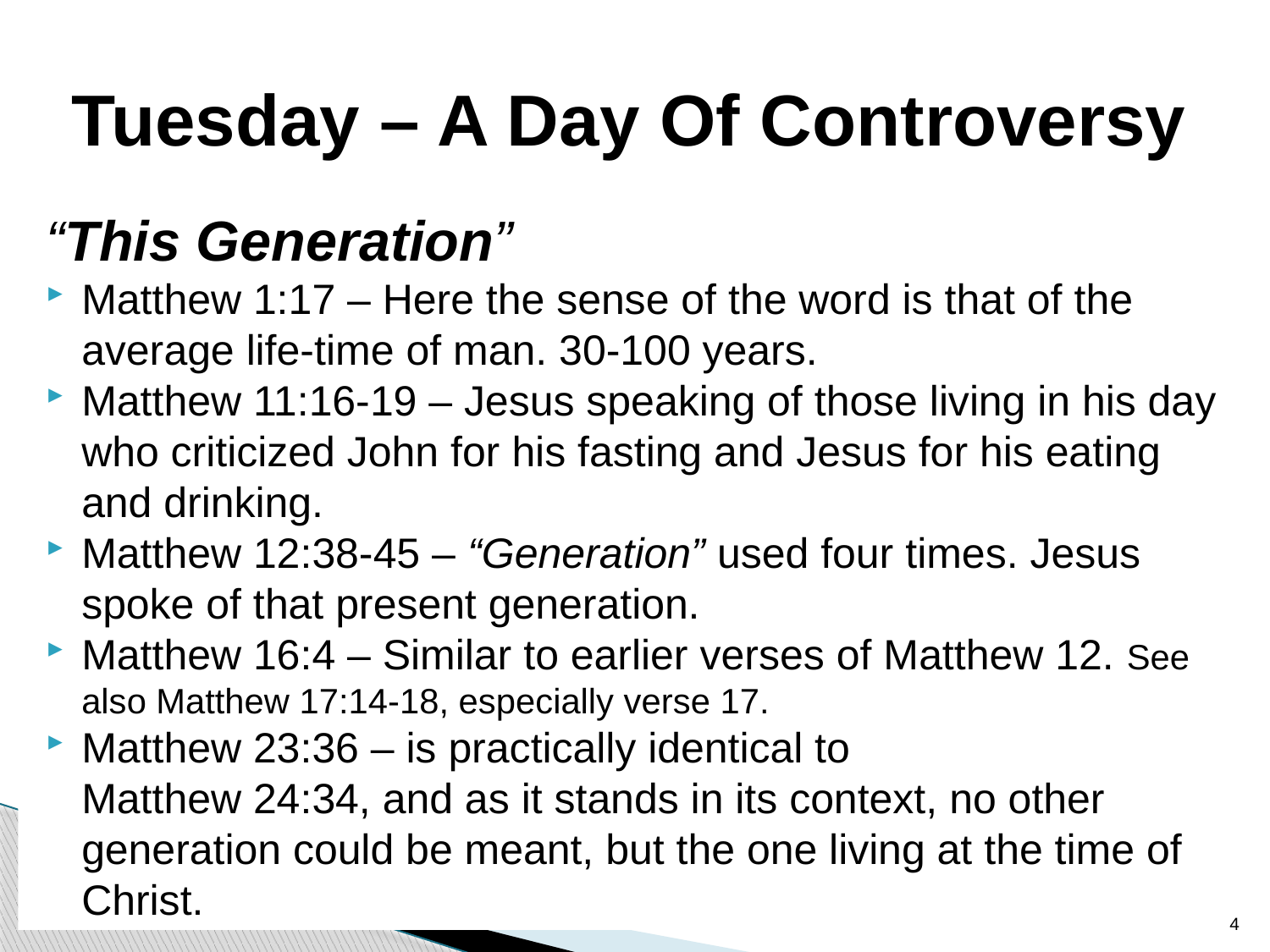

# Tuesday – A Day Of Controversy
“This Generation”
Matthew 1:17 – Here the sense of the word is that of the average life-time of man. 30-100 years.
Matthew 11:16-19 – Jesus speaking of those living in his day who criticized John for his fasting and Jesus for his eating and drinking.
Matthew 12:38-45 – “Generation” used four times. Jesus spoke of that present generation.
Matthew 16:4 – Similar to earlier verses of Matthew 12. See also Matthew 17:14-18, especially verse 17.
Matthew 23:36 – is practically identical to
Matthew 24:34, and as it stands in its context, no other generation could be meant, but the one living at the time of Christ.
4